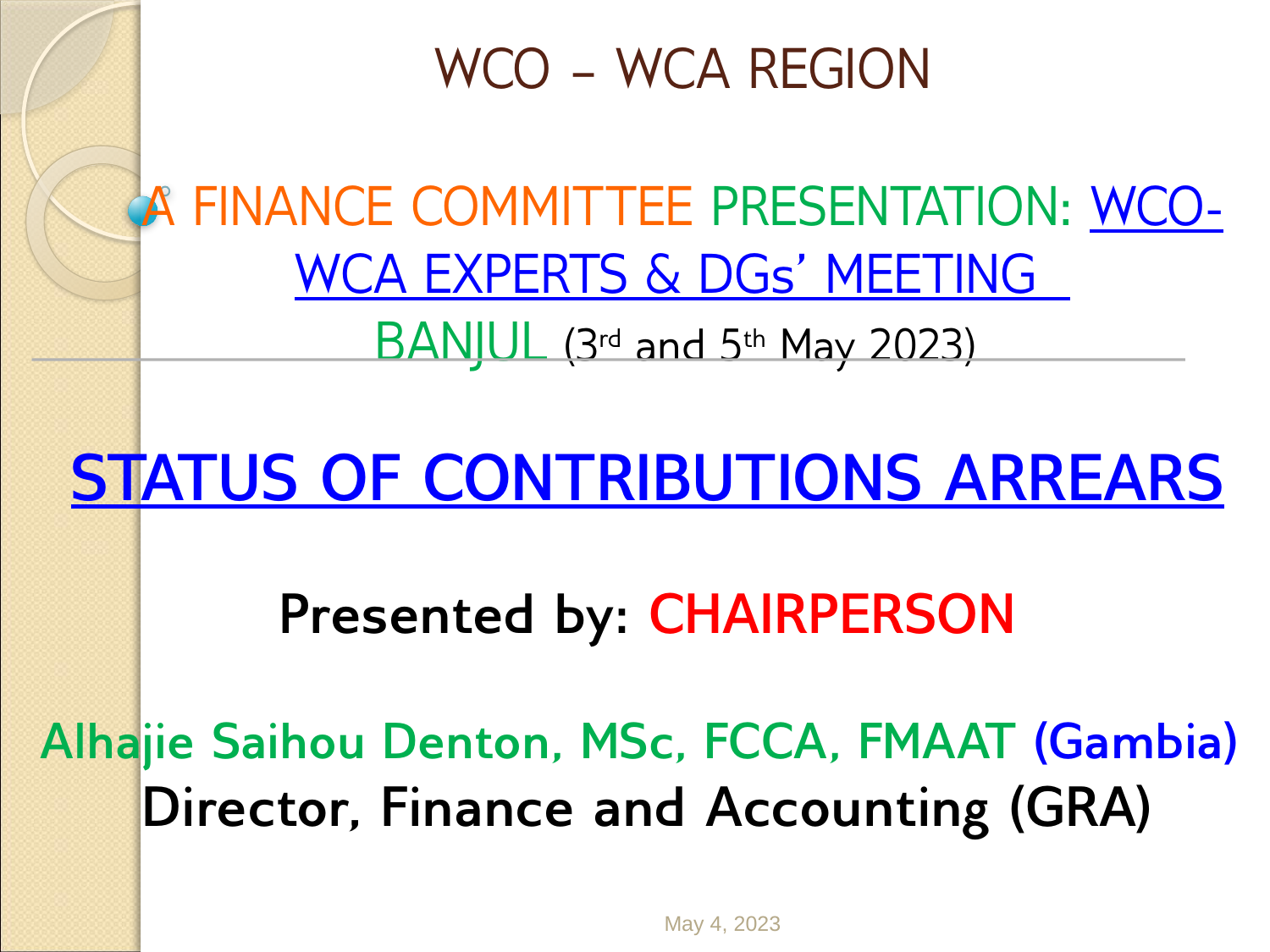

# WCO – WCA REGION A FINANCE COMMITTEE PRESENTATION: WCO-WCA EXPERTS & DGs’ MEETING BANJUL (3rd and 5th May 2023)

STATUS OF CONTRIBUTIONS ARREARS

Presented by: CHAIRPERSON

Alhajie Saihou Denton, MSc, FCCA, FMAAT (Gambia)  Director, Finance and Accounting (GRA)

May 4, 2023